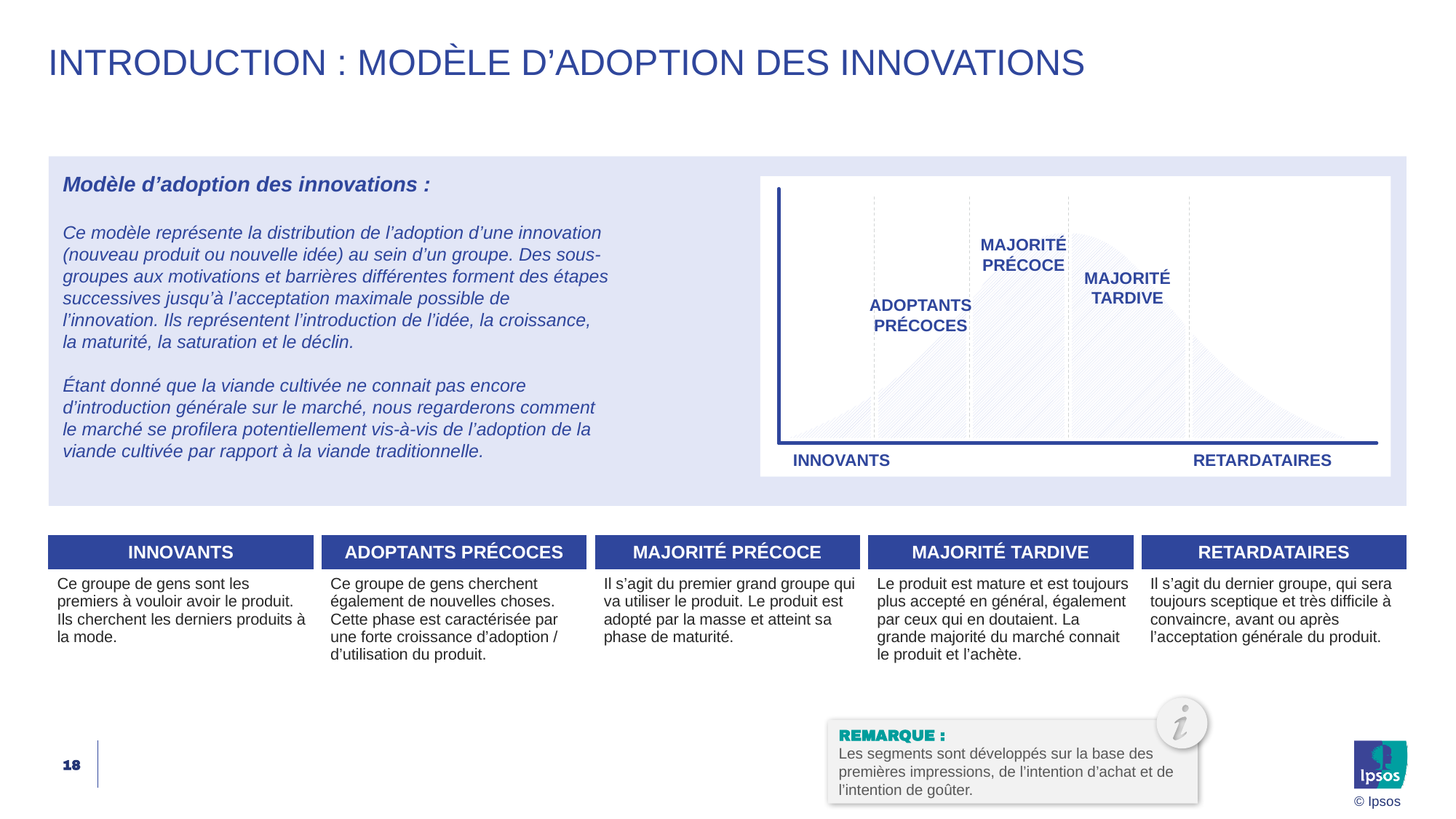

# Introduction : modèle d’adoption des Innovations

Modèle d’adoption des innovations :

Ce modèle représente la distribution de l’adoption d’une innovation (nouveau produit ou nouvelle idée) au sein d’un groupe. Des sous-groupes aux motivations et barrières différentes forment des étapes successives jusqu’à l’acceptation maximale possible de l’innovation. Ils représentent l’introduction de l’idée, la croissance, la maturité, la saturation et le déclin.

Étant donné que la viande cultivée ne connait pas encore d’introduction générale sur le marché, nous regarderons comment le marché se profilera potentiellement vis-à-vis de l’adoption de la viande cultivée par rapport à la viande traditionnelle.

MAJORITÉ
PRÉCOCE
MAJORITÉ
TARDIVE
ADOPTANTS
PRÉCOCES
INNOVANTS
RETARDATAIRES
| INNOVANTS | ADOPTANTS PRÉCOCES | MAJORITÉ PRÉCOCE | MAJORITÉ TARDIVE | RETARDATAIRES |
| --- | --- | --- | --- | --- |
| Ce groupe de gens sont les premiers à vouloir avoir le produit. Ils cherchent les derniers produits à la mode. | Ce groupe de gens cherchent également de nouvelles choses. Cette phase est caractérisée par une forte croissance d’adoption / d’utilisation du produit. | Il s’agit du premier grand groupe qui va utiliser le produit. Le produit est adopté par la masse et atteint sa phase de maturité. | Le produit est mature et est toujours plus accepté en général, également par ceux qui en doutaient. La grande majorité du marché connait le produit et l’achète. | Il s’agit du dernier groupe, qui sera toujours sceptique et très difficile à convaincre, avant ou après l’acceptation générale du produit. |

REMARQUE :
Les segments sont développés sur la base des premières impressions, de l’intention d’achat et de l’intention de goûter.
18